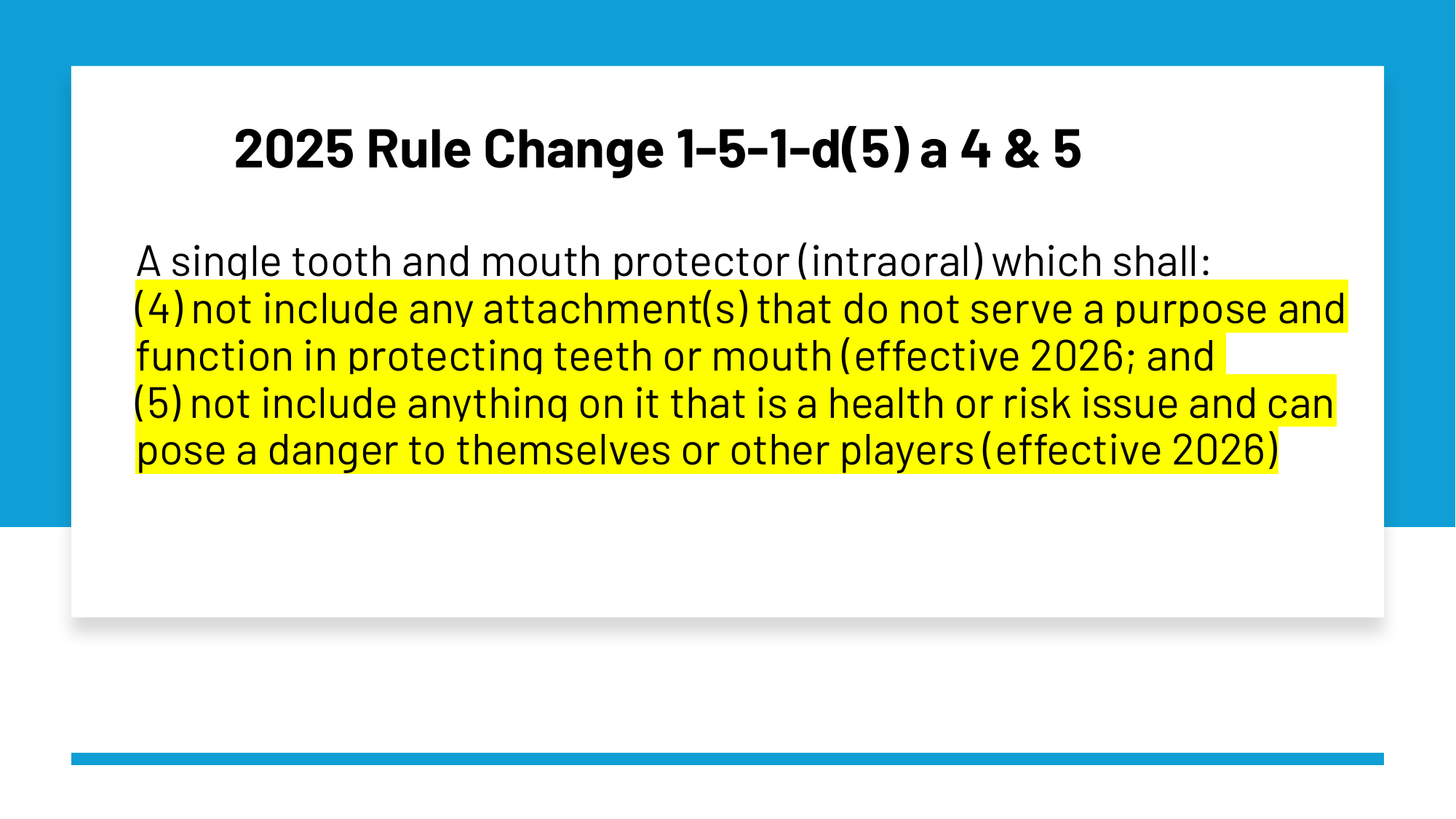

2025 Rule Change 1-5-1-d(5) a 4 & 5
A single tooth and mouth protector (intraoral) which shall:
(4) not include any attachment(s) that do not serve a purpose and function in protecting teeth or mouth (effective 2026; and
(5) not include anything on it that is a health or risk issue and can pose a danger to themselves or other players (effective 2026)